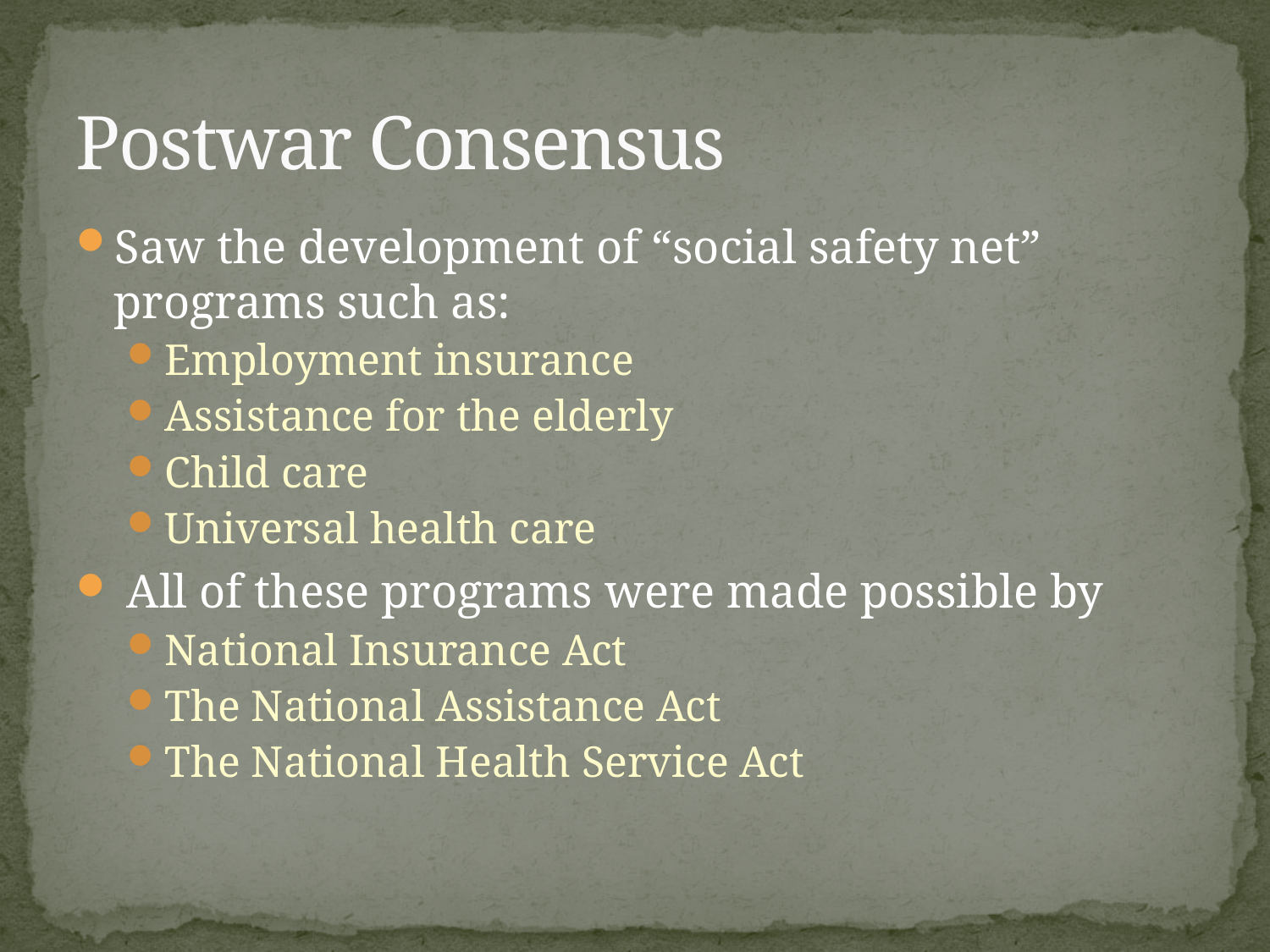

# Postwar Consensus
Saw the development of “social safety net” programs such as:
Employment insurance
Assistance for the elderly
Child care
Universal health care
 All of these programs were made possible by
National Insurance Act
The National Assistance Act
The National Health Service Act